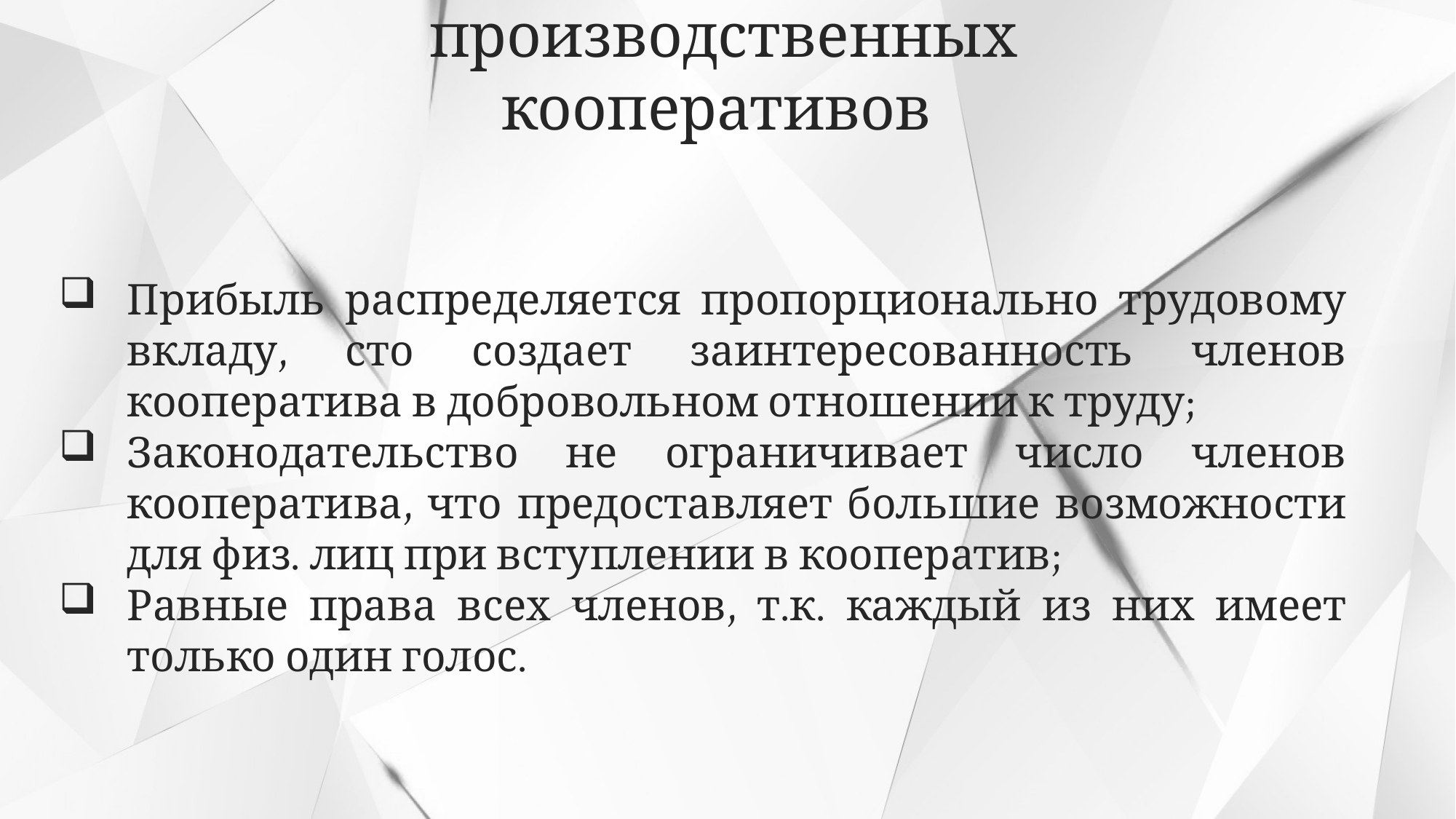

Прибыль распределяется пропорционально трудовому вкладу, сто создает заинтересованность членов кооператива в добровольном отношении к труду;
Законодательство не ограничивает число членов кооператива, что предоставляет большие возможности для физ. лиц при вступлении в кооператив;
Равные права всех членов, т.к. каждый из них имеет только один голос.

Преимущества производственных кооперативов